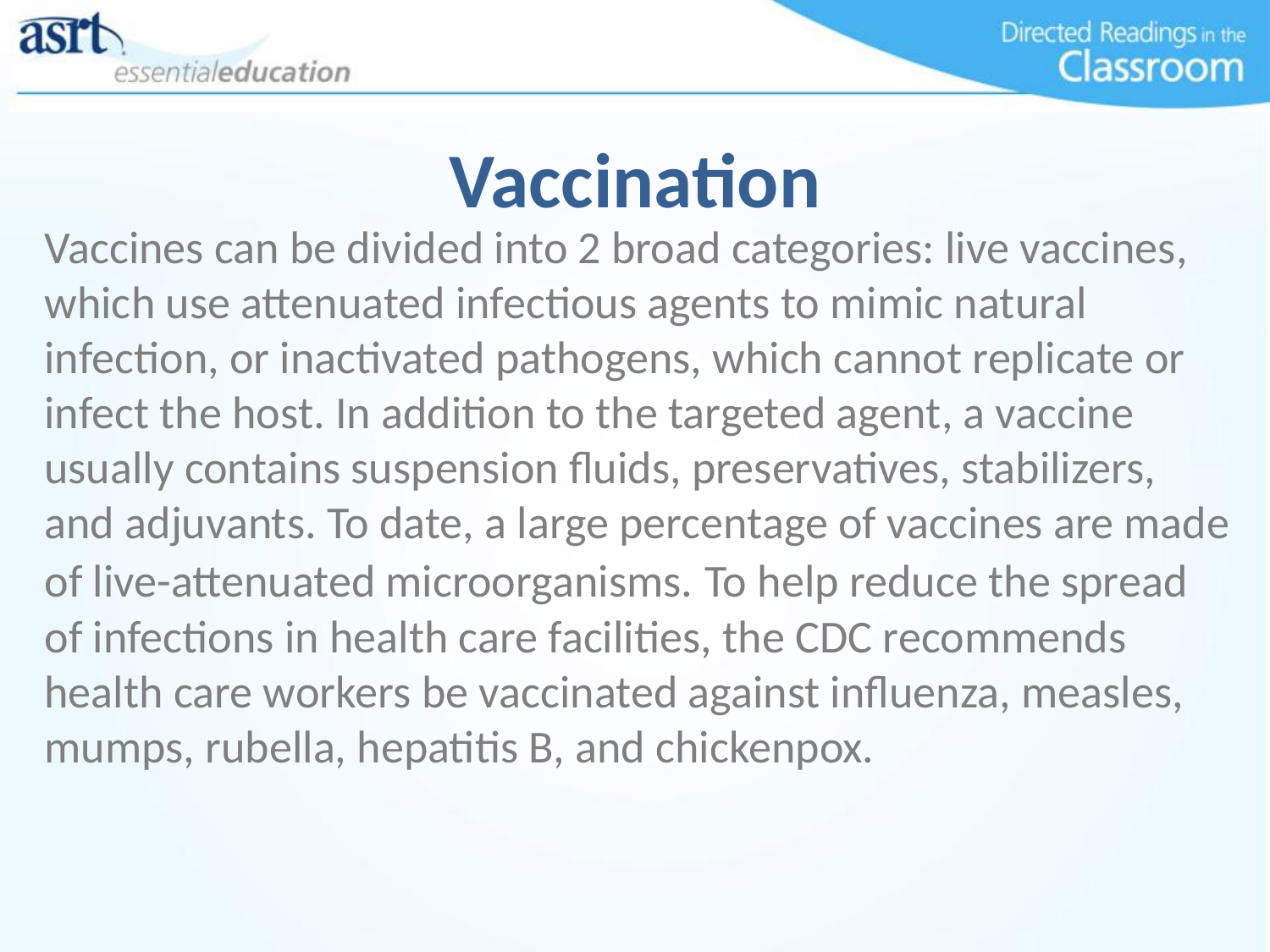

# Vaccination
Vaccines can be divided into 2 broad categories: live vaccines, which use attenuated infectious agents to mimic natural infection, or inactivated pathogens, which cannot replicate or infect the host. In addition to the targeted agent, a vaccine usually contains suspension fluids, preservatives, stabilizers, and adjuvants. To date, a large percentage of vaccines are made of live-attenuated microorganisms. To help reduce the spread of infections in health care facilities, the CDC recommends health care workers be vaccinated against influenza, measles, mumps, rubella, hepatitis B, and chickenpox.